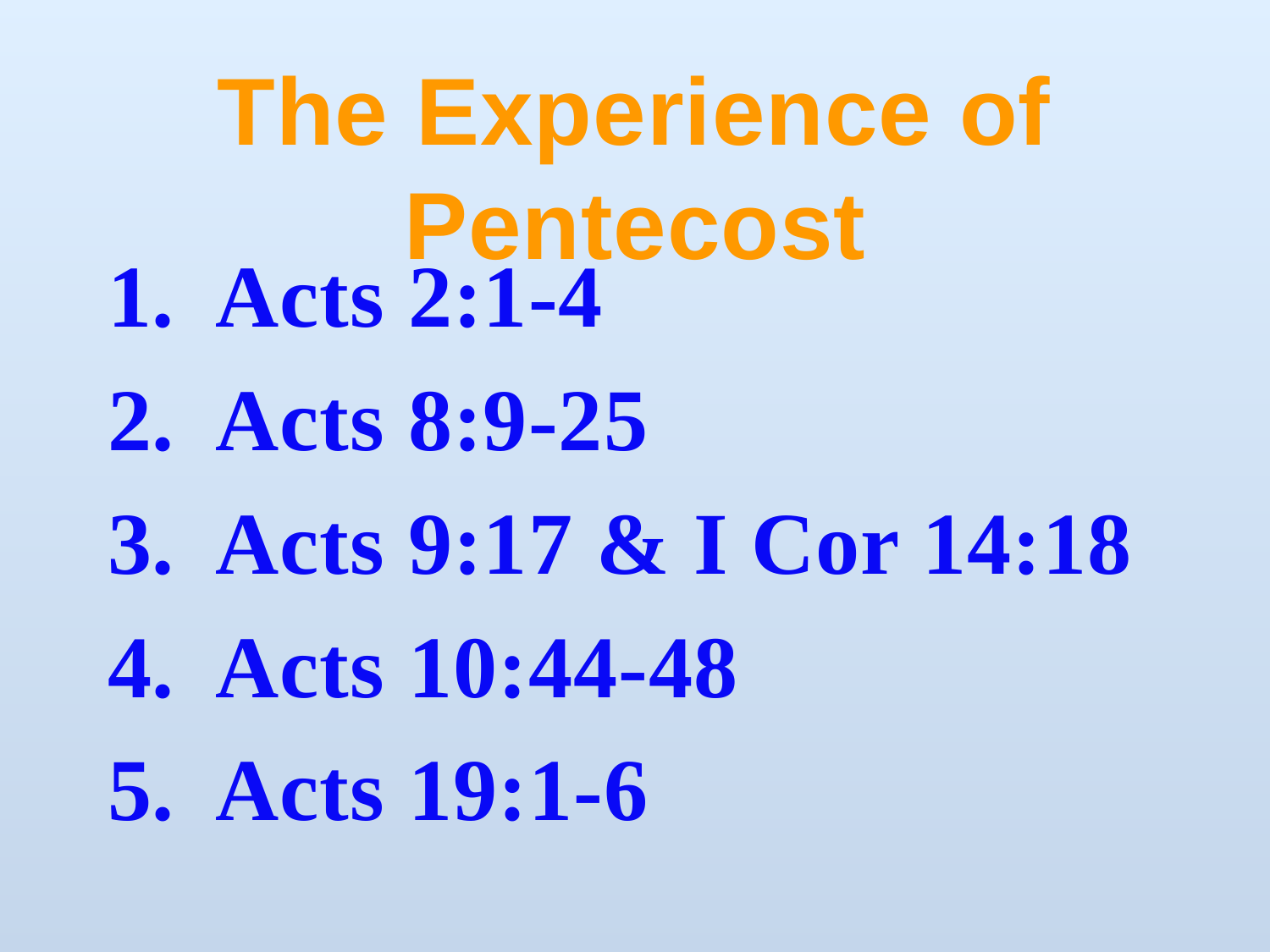

# The Experience of Pentecost
 Acts 2:1-4
 Acts 8:9-25
 Acts 9:17 & I Cor 14:18
 Acts 10:44-48
 Acts 19:1-6